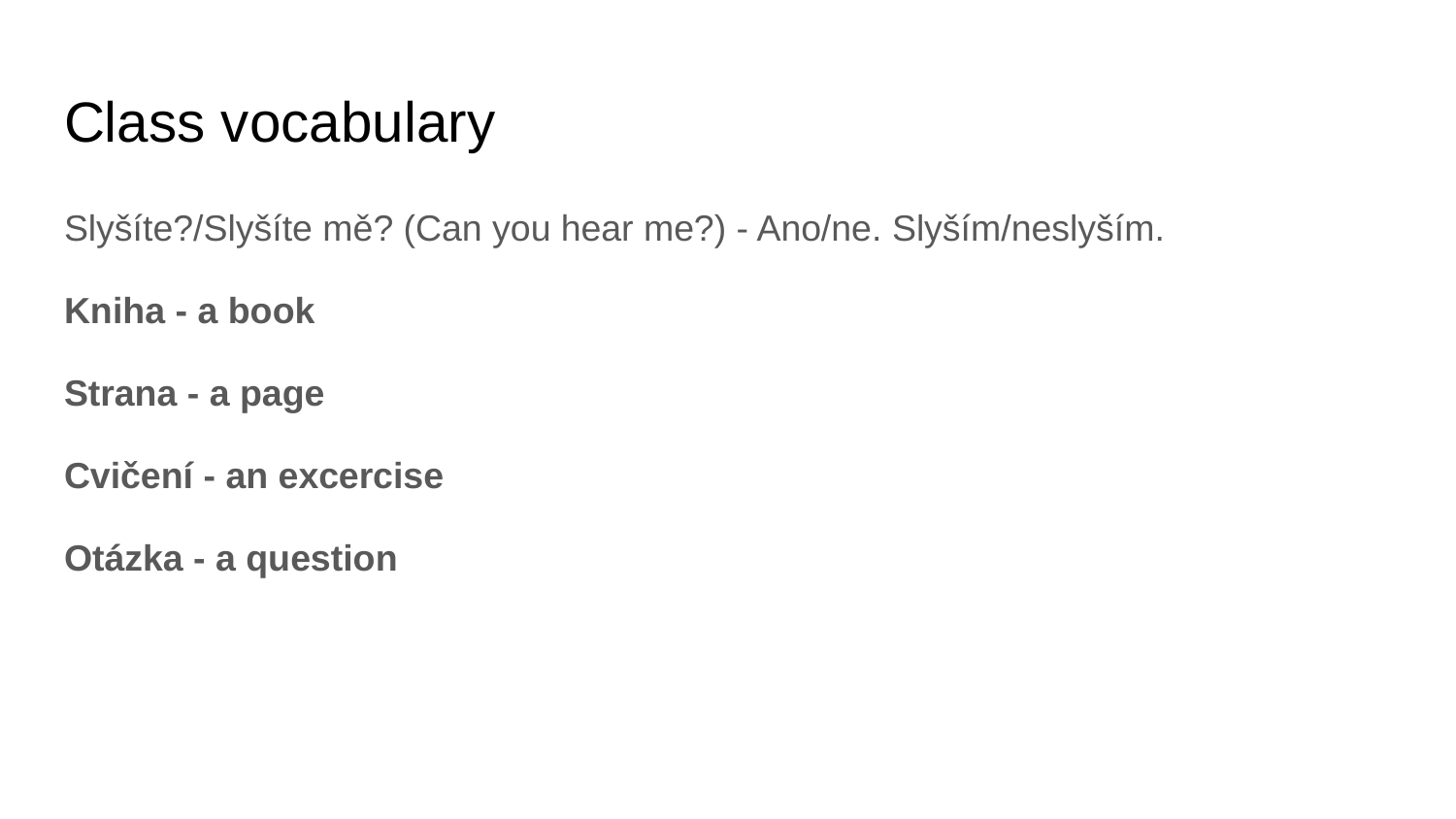

# Class vocabulary
Slyšíte?/Slyšíte mě? (Can you hear me?) - Ano/ne. Slyším/neslyším.
Kniha - a book
Strana - a page
Cvičení - an excercise
Otázka - a question